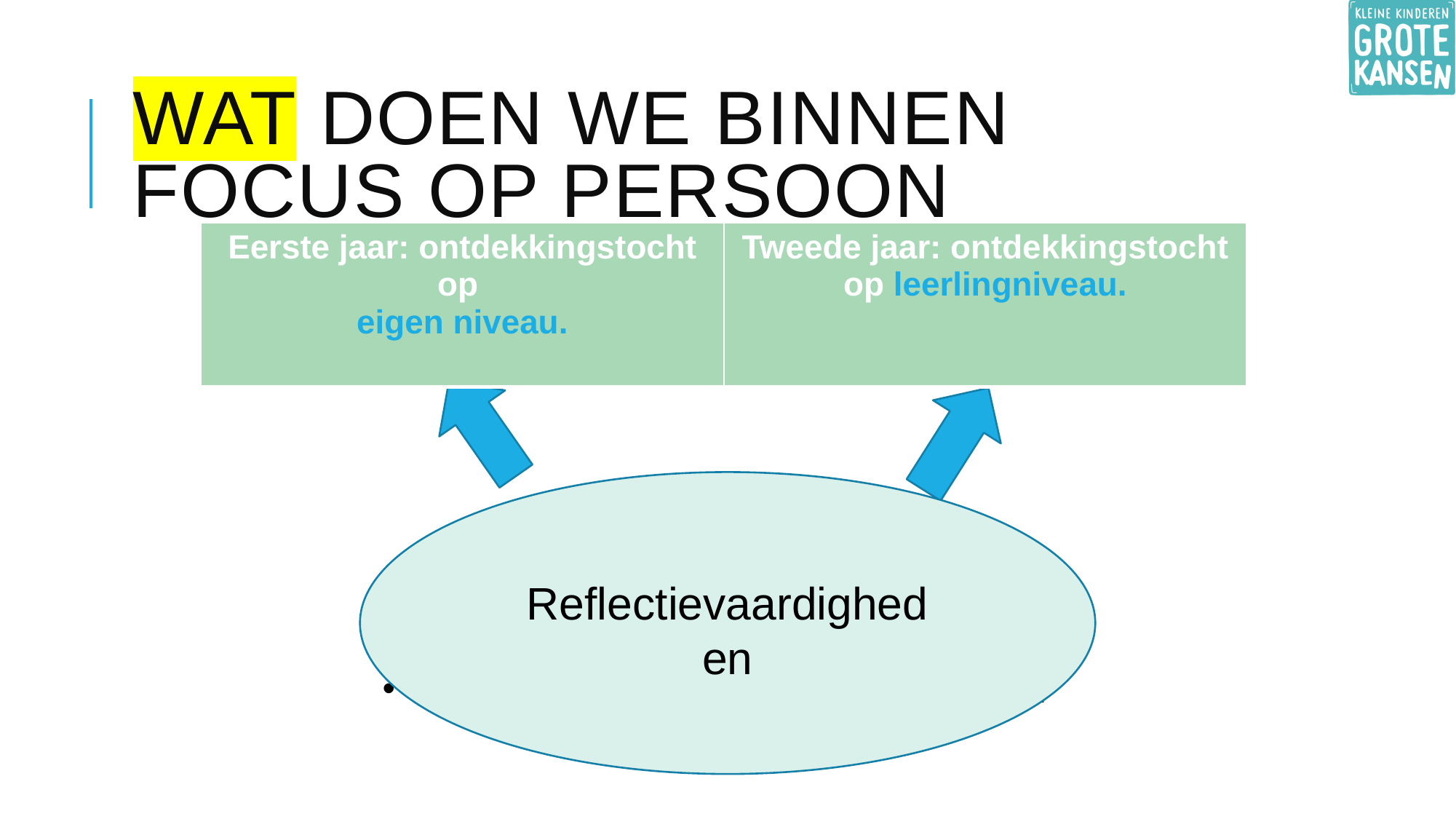

# Wat doen we binnen FOCUS OP PERSOON
| Eerste jaar: ontdekkingstocht op eigen niveau. | Tweede jaar: ontdekkingstocht op leerlingniveau. |
| --- | --- |

focus op communicatie
focus op feedback
 focus op de groep
focus op jezelf
focus op weerbaar en veerkrachtig zijn
Reflectievaardigheden